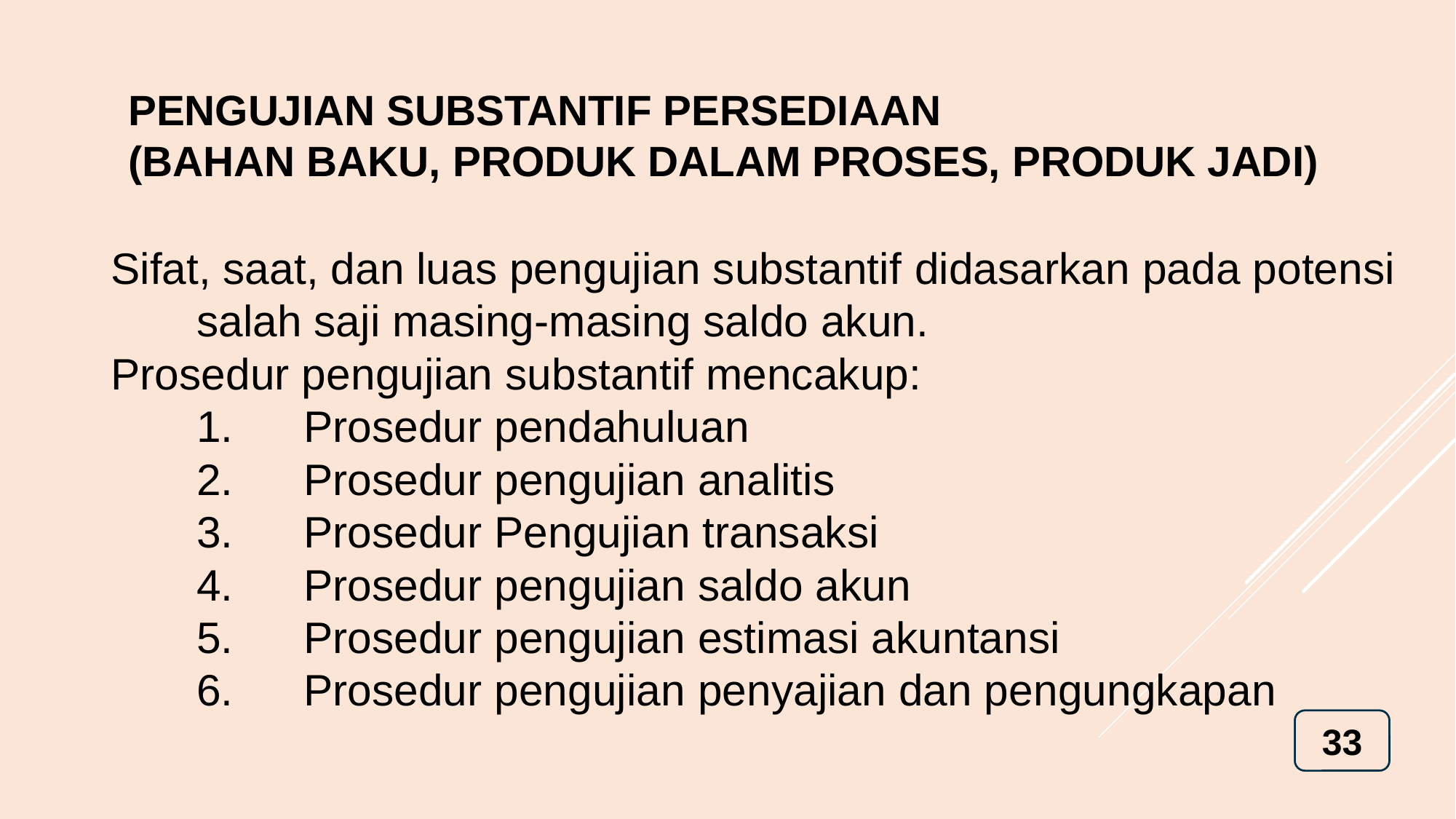

# PENGUJIAN SUBSTANTIF PERSEDIAAN (Bahan Baku, Produk Dalam Proses, Produk Jadi)
Sifat, saat, dan luas pengujian substantif didasarkan pada potensi salah saji masing-masing saldo akun.
Prosedur pengujian substantif mencakup:
Prosedur pendahuluan
Prosedur pengujian analitis
Prosedur Pengujian transaksi
Prosedur pengujian saldo akun
Prosedur pengujian estimasi akuntansi
Prosedur pengujian penyajian dan pengungkapan